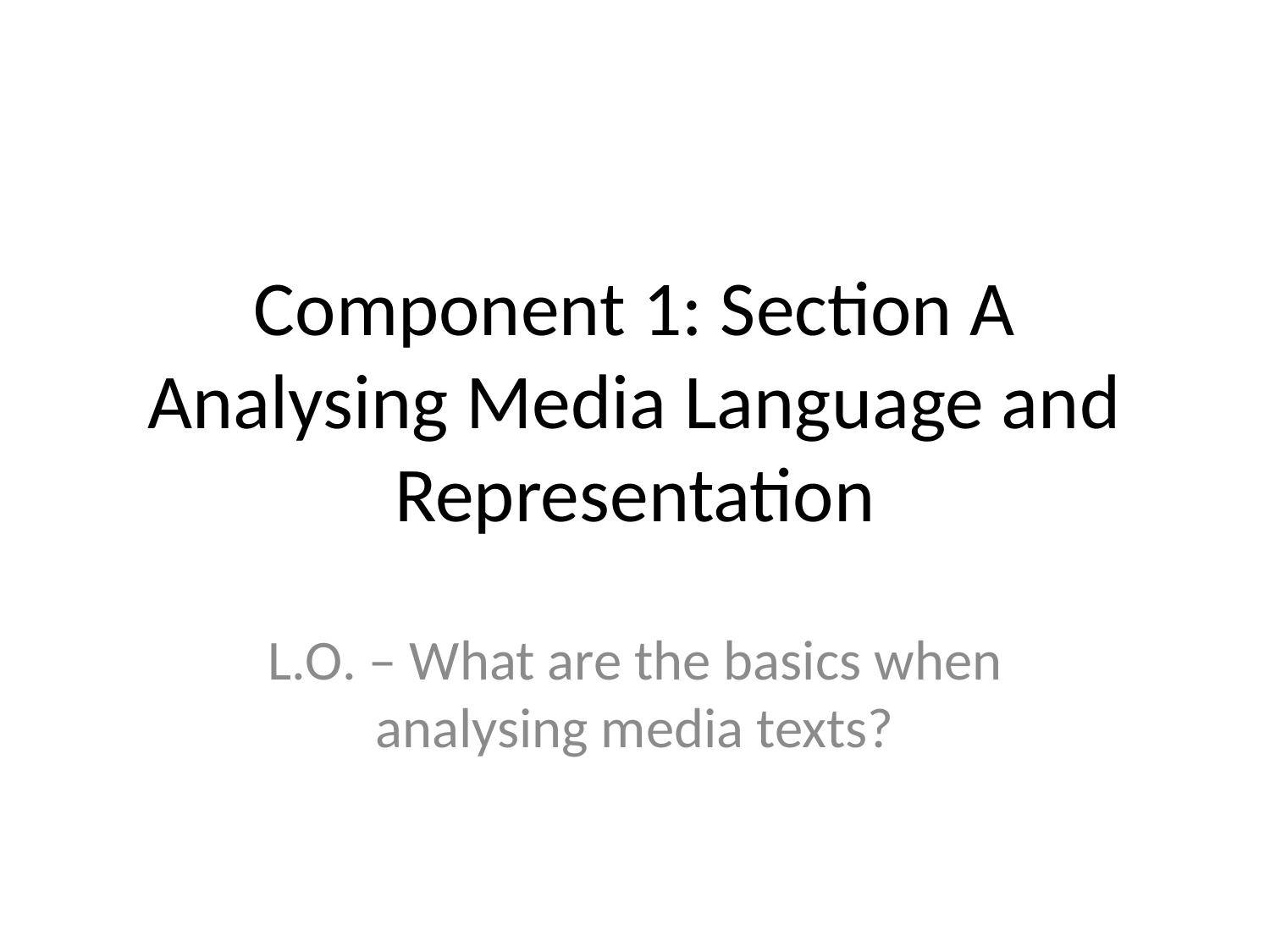

# Component 1: Section A Analysing Media Language and Representation
L.O. – What are the basics when analysing media texts?